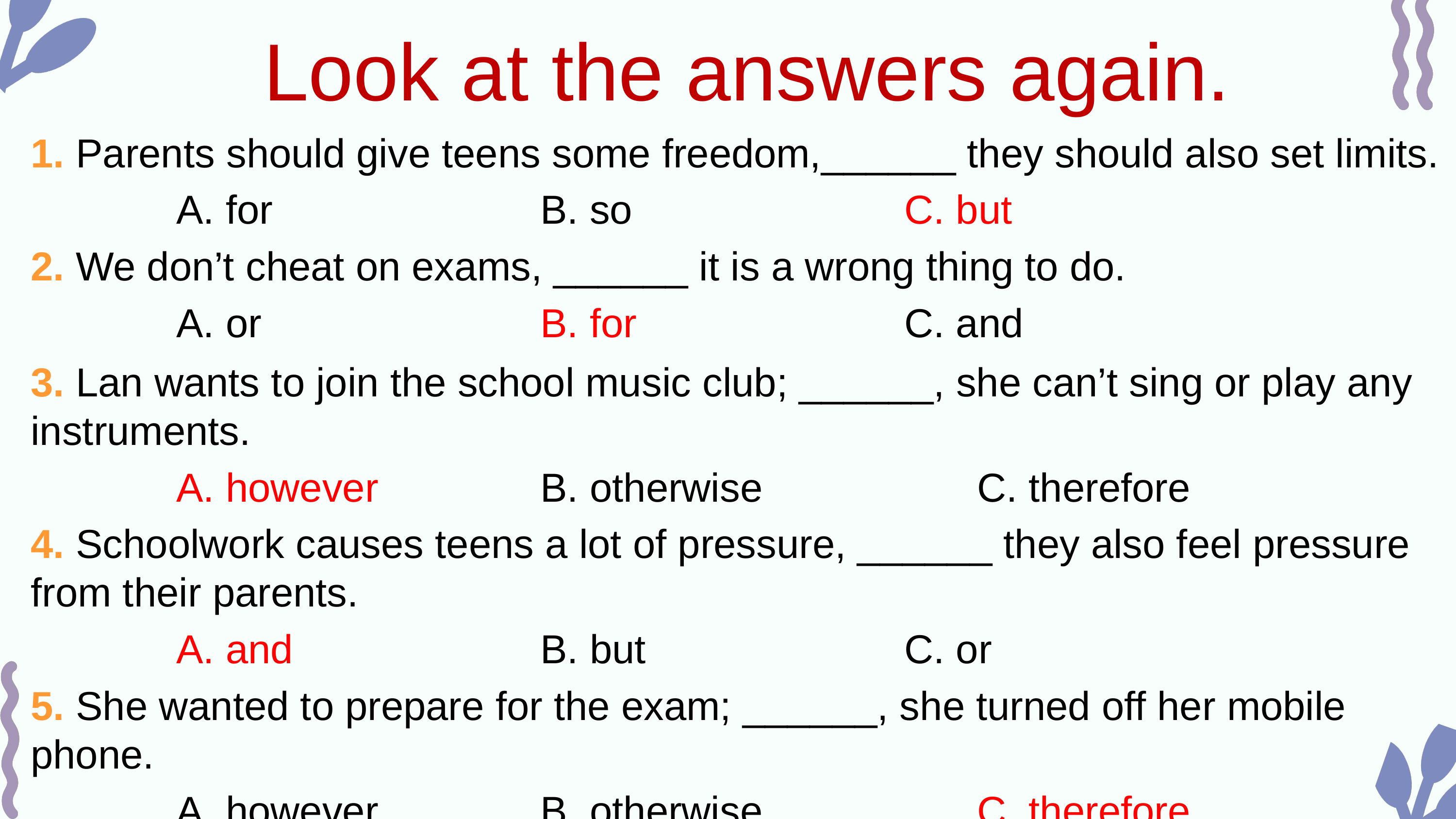

Look at the answers again.

1. Parents should give teens some freedom,______ they should also set limits.
		A. for				B. so				C. but
2. We don’t cheat on exams, ______ it is a wrong thing to do.
		A. or				B. for				C. and
3. Lan wants to join the school music club; ______, she can’t sing or play any instruments.
		A. however			B. otherwise			C. therefore
4. Schoolwork causes teens a lot of pressure, ______ they also feel pressure from their parents.
		A. and				B. but				C. or
5. She wanted to prepare for the exam; ______, she turned off her mobile phone.
		A. however			B. otherwise			C. therefore